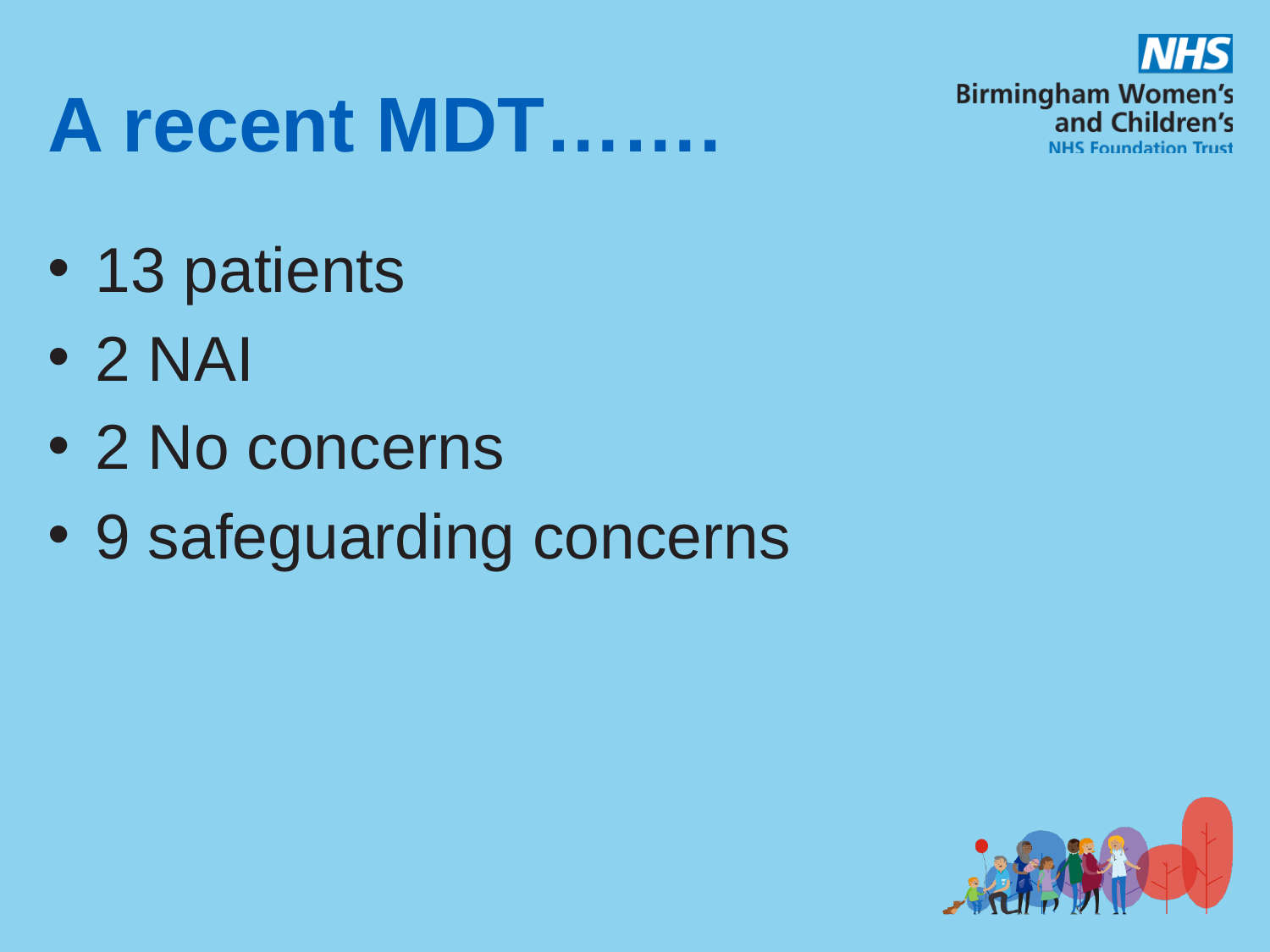

# A recent MDT…….
13 patients
2 NAI
2 No concerns
9 safeguarding concerns